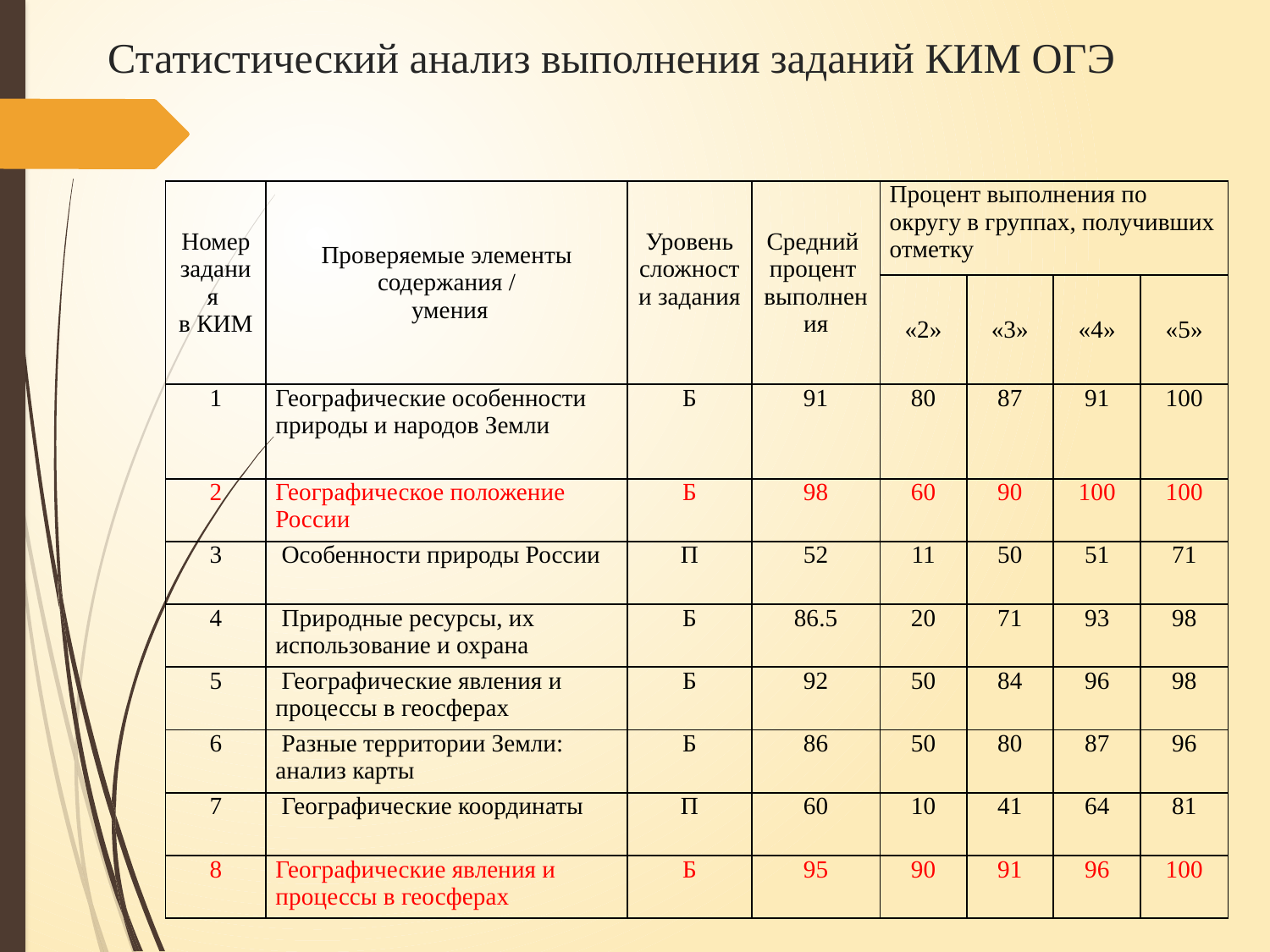

# Статистический анализ выполнения заданий КИМ ОГЭ
| Номер задания в КИМ | Проверяемые элементы содержания / умения | Уровень сложности задания | Средний процент выполнения | Процент выполнения по округу в группах, получивших отметку |  |  |  |
| --- | --- | --- | --- | --- | --- | --- | --- |
|  |  |  |  | «2» | «3» | «4» | «5» |
| 1 | Географические особенности природы и народов Земли | Б | 91 | 80 | 87 | 91 | 100 |
| 2 | Географическое положение России | Б | 98 | 60 | 90 | 100 | 100 |
| 3 | Особенности природы России | П | 52 | 11 | 50 | 51 | 71 |
| 4 | Природные ресурсы, их использование и охрана | Б | 86.5 | 20 | 71 | 93 | 98 |
| 5 | Географические явления и процессы в геосферах | Б | 92 | 50 | 84 | 96 | 98 |
| 6 | Разные территории Земли: анализ карты | Б | 86 | 50 | 80 | 87 | 96 |
| 7 | Географические координаты | П | 60 | 10 | 41 | 64 | 81 |
| 8 | Географические явления и процессы в геосферах | Б | 95 | 90 | 91 | 96 | 100 |